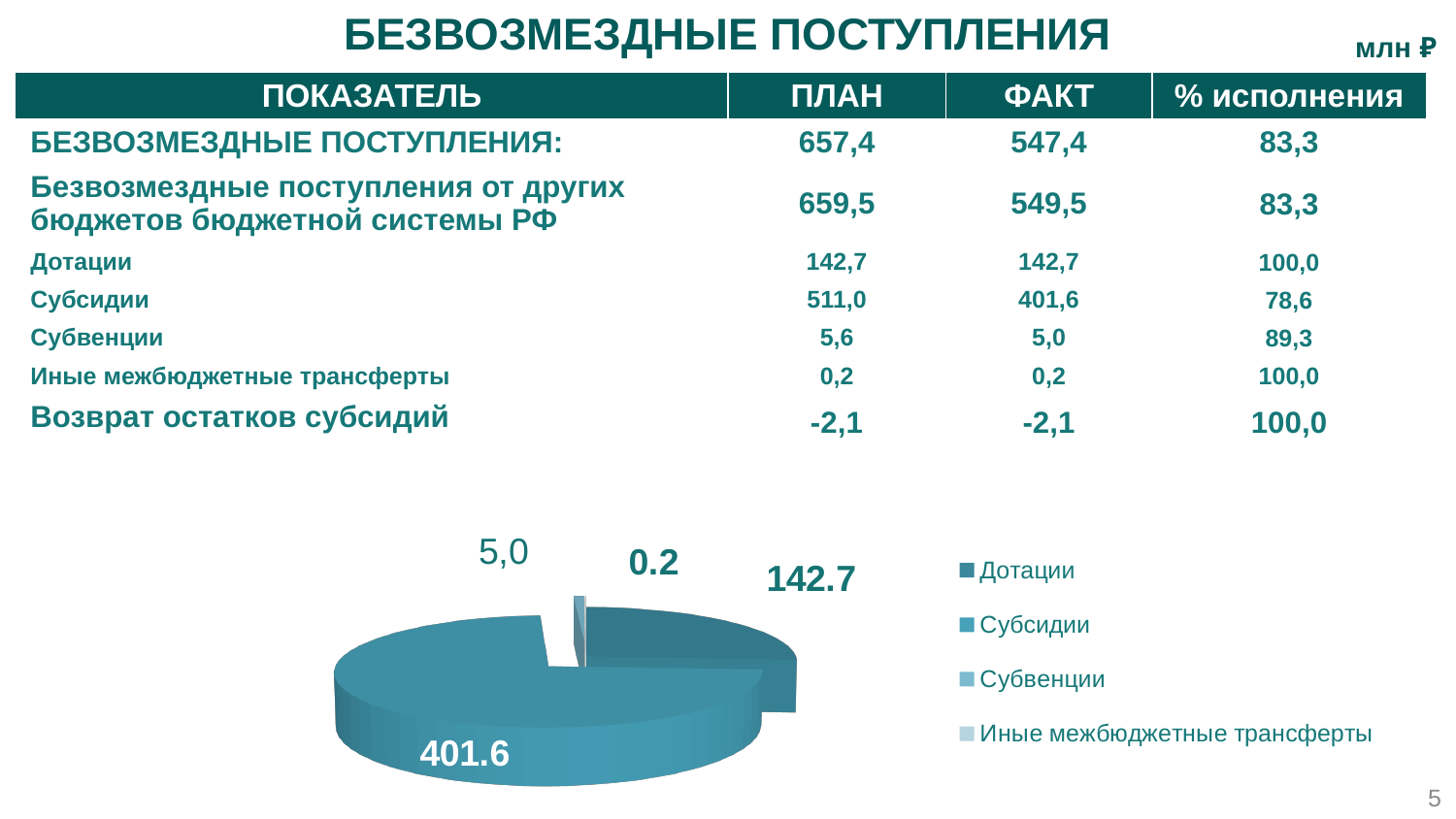

БЕЗВОЗМЕЗДНЫЕ ПОСТУПЛЕНИЯ
млн ₽
| ПОКАЗАТЕЛЬ | ПЛАН | ФАКТ | % исполнения |
| --- | --- | --- | --- |
| БЕЗВОЗМЕЗДНЫЕ ПОСТУПЛЕНИЯ: | 657,4 | 547,4 | 83,3 |
| Безвозмездные поступления от других бюджетов бюджетной системы РФ | 659,5 | 549,5 | 83,3 |
| Дотации | 142,7 | 142,7 | 100,0 |
| Субсидии | 511,0 | 401,6 | 78,6 |
| Субвенции | 5,6 | 5,0 | 89,3 |
| Иные межбюджетные трансферты | 0,2 | 0,2 | 100,0 |
| Возврат остатков субсидий | -2,1 | -2,1 | 100,0 |

[unsupported chart]

5